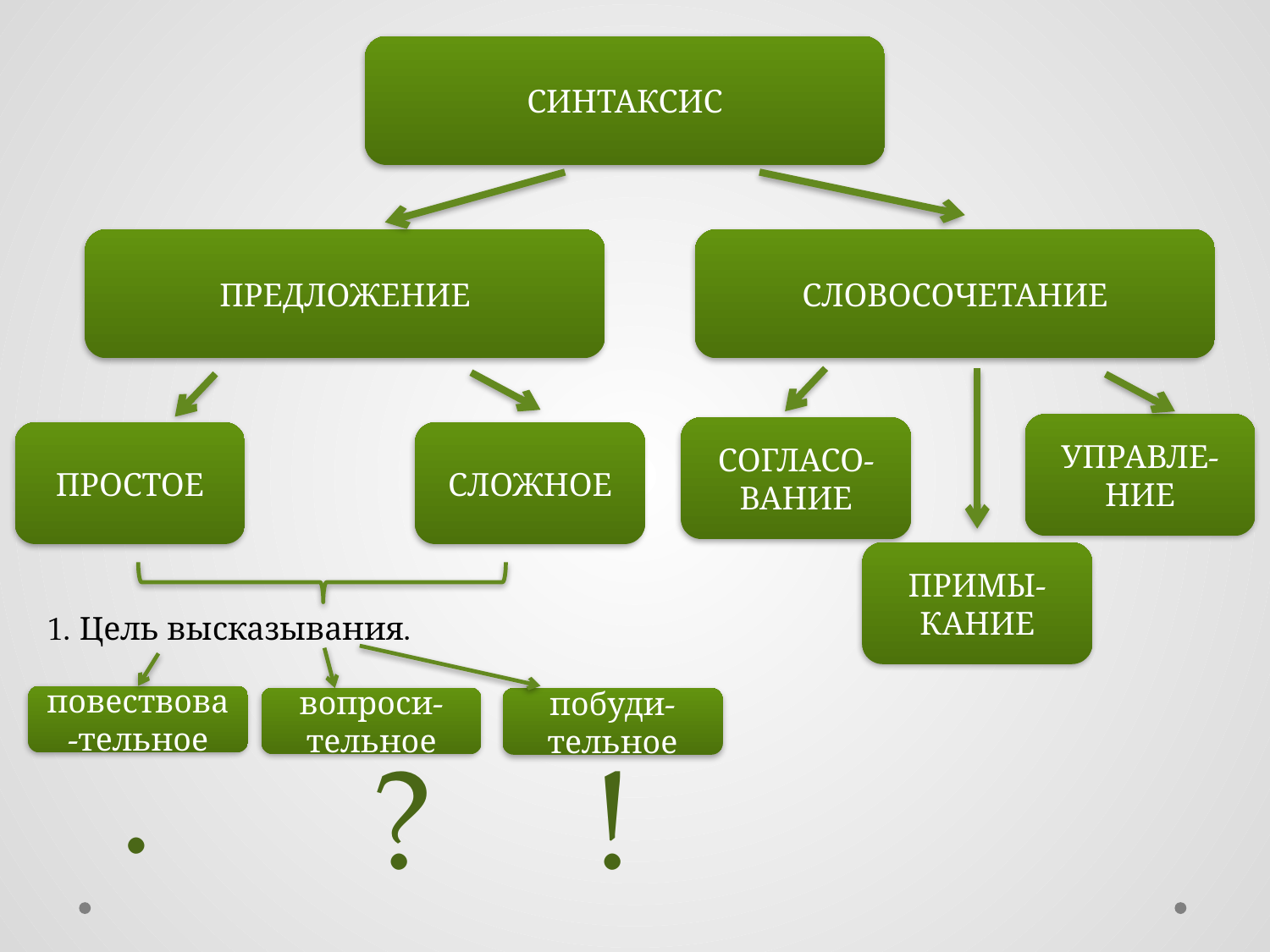

СИНТАКСИС
ПРЕДЛОЖЕНИЕ
СЛОВОСОЧЕТАНИЕ
УПРАВЛЕ-НИЕ
СОГЛАСО-ВАНИЕ
ПРОСТОЕ
СЛОЖНОЕ
ПРИМЫ-КАНИЕ

1. Цель высказывания.
повествова-тельное
вопроси-тельное
побуди-тельное
.
?
!